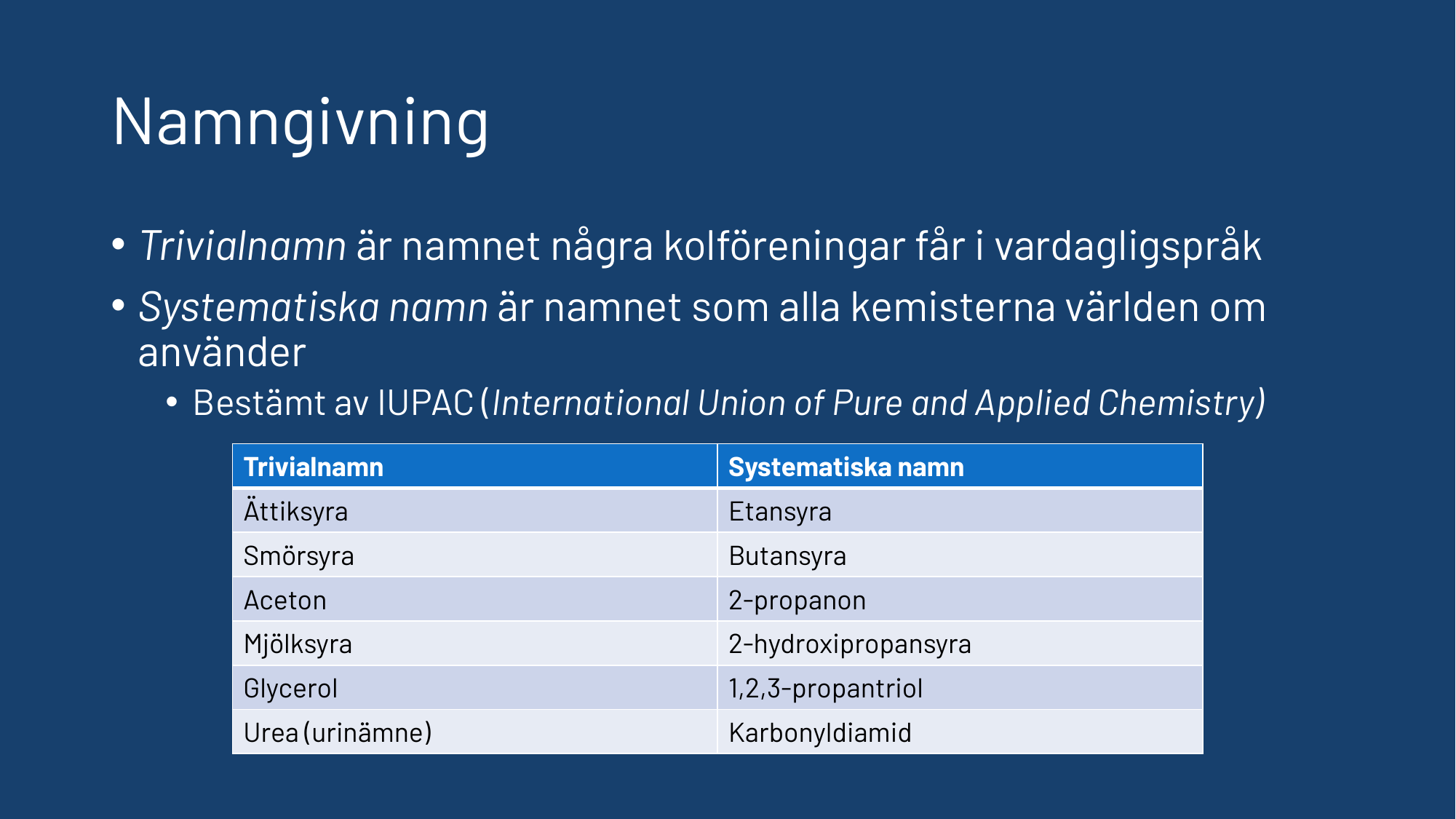

# Namngivning
Trivialnamn är namnet några kolföreningar får i vardagligspråk
Systematiska namn är namnet som alla kemisterna världen om använder
Bestämt av IUPAC (International Union of Pure and Applied Chemistry)

| Trivialnamn | Systematiska namn |
| --- | --- |
| Ättiksyra | Etansyra |
| Smörsyra | Butansyra |
| Aceton | 2-propanon |
| Mjölksyra | 2-hydroxipropansyra |
| Glycerol | 1,2,3-propantriol |
| Urea (urinämne) | Karbonyldiamid |